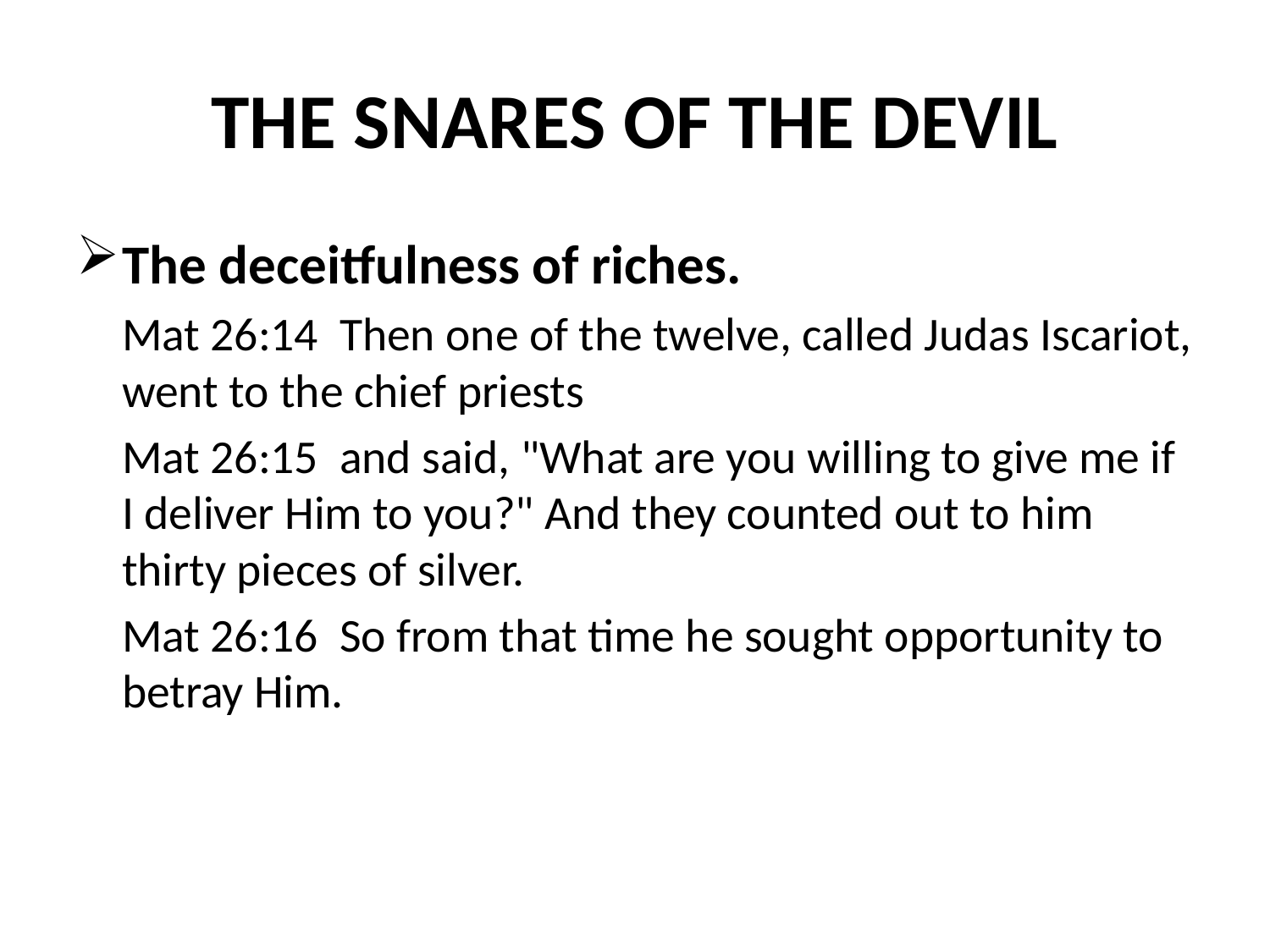

# THE SNARES OF THE DEVIL
The deceitfulness of riches.
	Mat 26:14  Then one of the twelve, called Judas Iscariot, went to the chief priests
	Mat 26:15  and said, "What are you willing to give me if I deliver Him to you?" And they counted out to him thirty pieces of silver.
	Mat 26:16  So from that time he sought opportunity to betray Him.